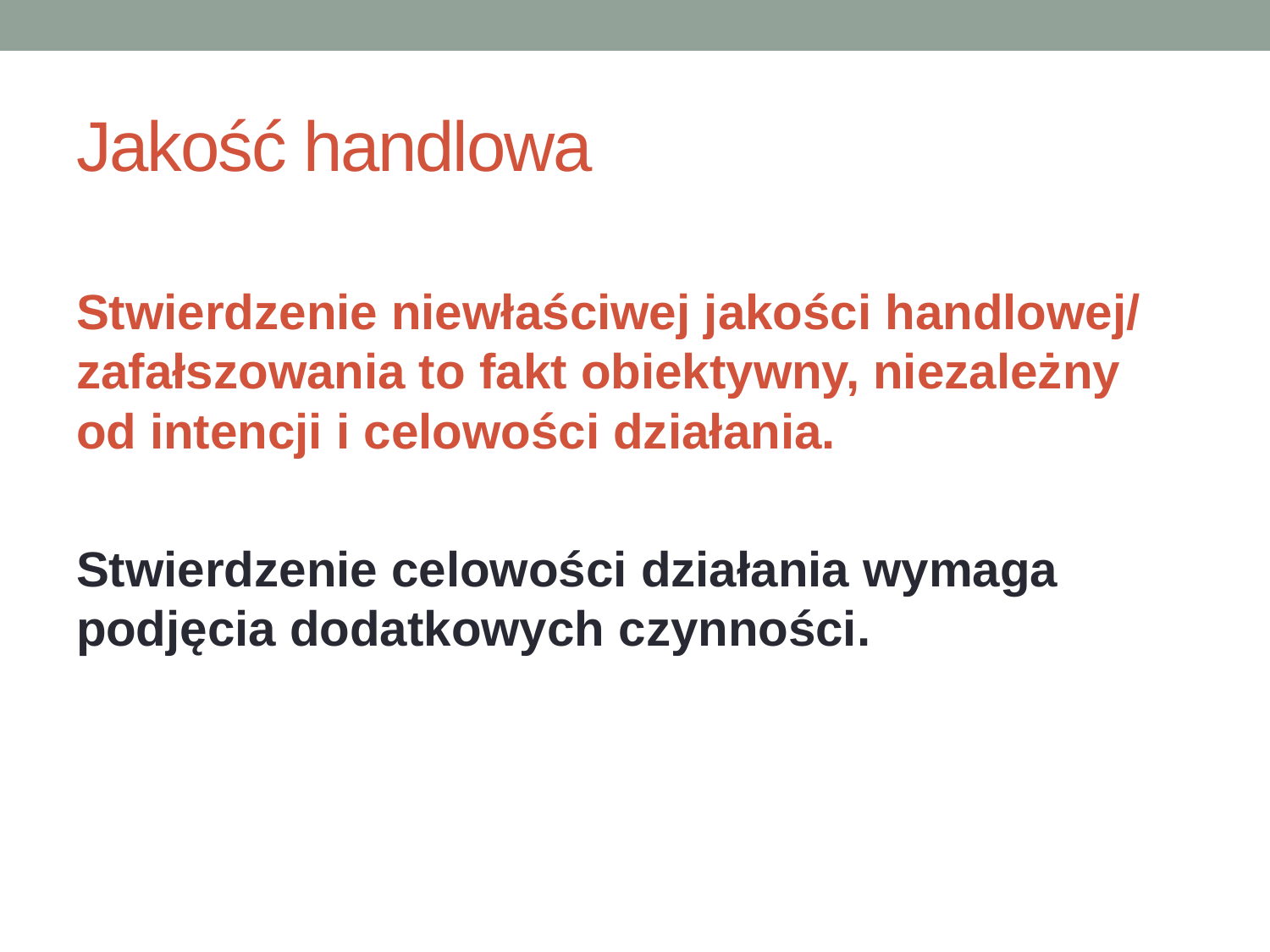

# Jakość handlowa

Stwierdzenie niewłaściwej jakości handlowej/ zafałszowania to fakt obiektywny, niezależny od intencji i celowości działania.

Stwierdzenie celowości działania wymaga podjęcia dodatkowych czynności.